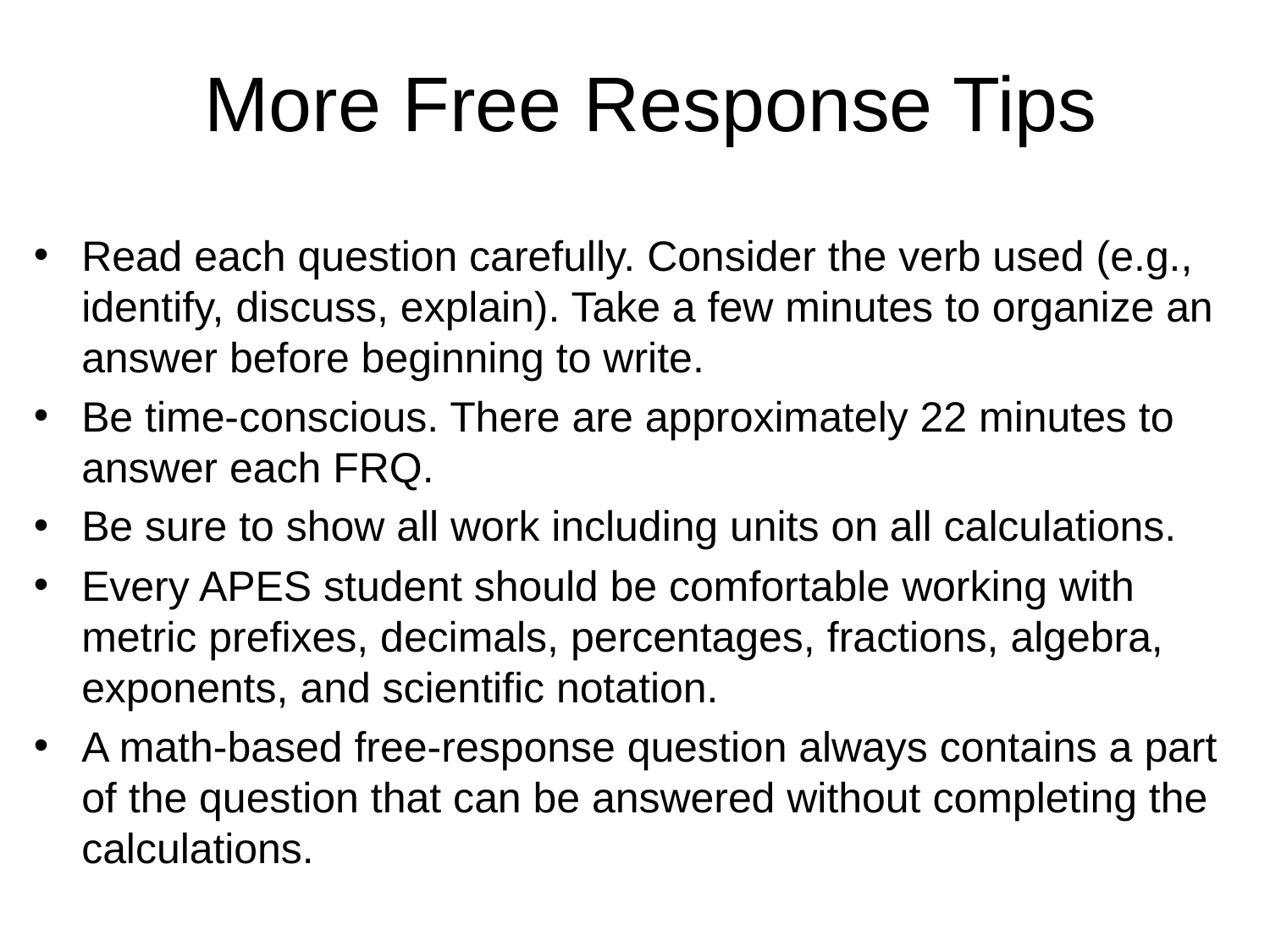

# More Free Response Tips
Read each question carefully. Consider the verb used (e.g., identify, discuss, explain). Take a few minutes to organize an answer before beginning to write.
Be time-conscious. There are approximately 22 minutes to answer each FRQ.
Be sure to show all work including units on all calculations.
Every APES student should be comfortable working with metric prefixes, decimals, percentages, fractions, algebra, exponents, and scientific notation.
A math-based free-response question always contains a part of the question that can be answered without completing the calculations.